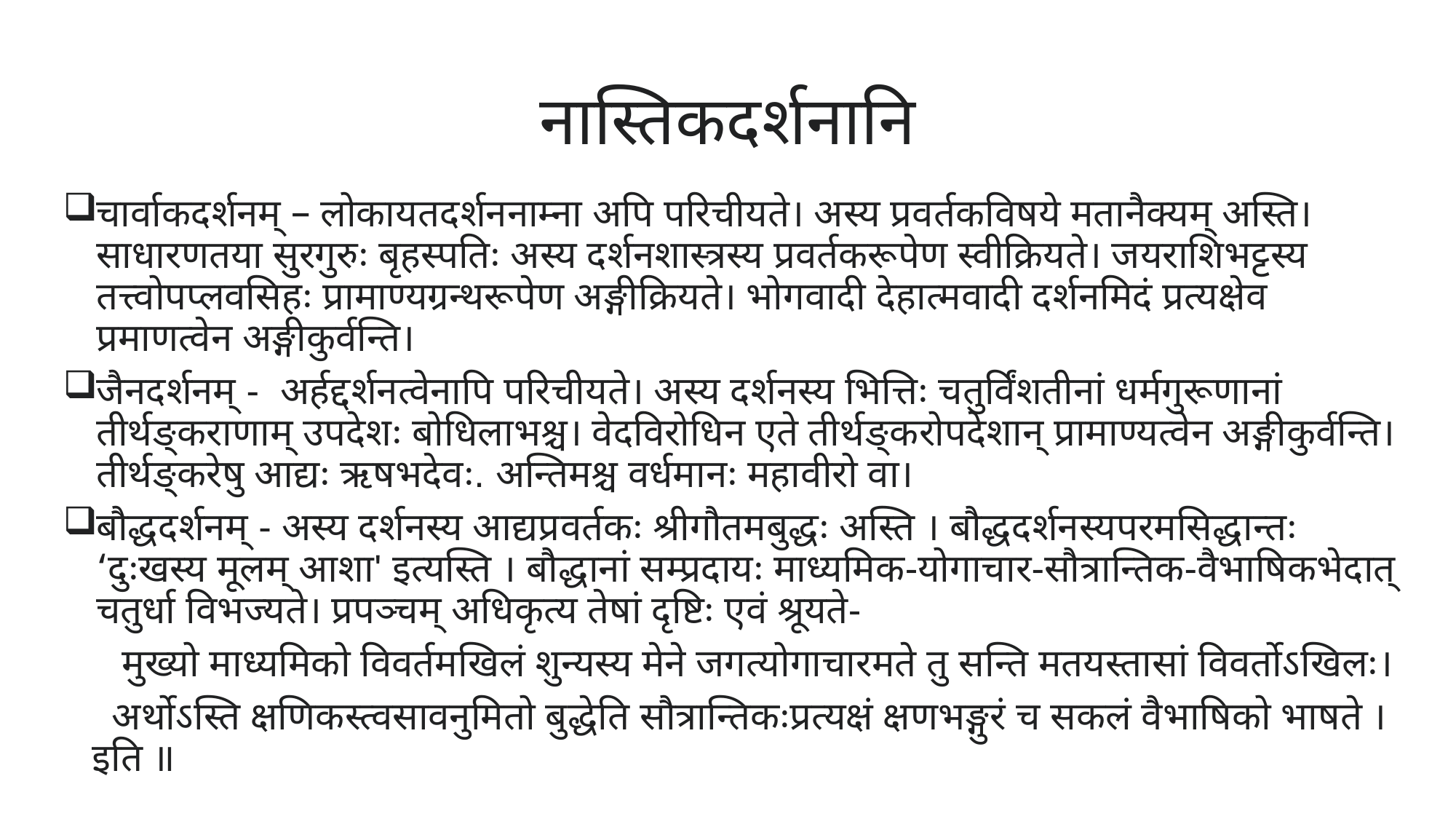

# नास्तिकदर्शनानि
चार्वाकदर्शनम् – लोकायतदर्शननाम्ना अपि परिचीयते। अस्य प्रवर्तकविषये मतानैक्यम् अस्ति। साधारणतया सुरगुरुः बृहस्पतिः अस्य दर्शनशास्त्रस्य प्रवर्तकरूपेण स्वीक्रियते। जयराशिभट्टस्य तत्त्वोपप्लवसिहः प्रामाण्यग्रन्थरूपेण अङ्गीक्रियते। भोगवादी देहात्मवादी दर्शनमिदं प्रत्यक्षेव प्रमाणत्वेन अङ्गीकुर्वन्ति।
जैनदर्शनम् -  अर्हद्दर्शनत्वेनापि परिचीयते। अस्य दर्शनस्य भित्तिः चतुर्विंशतीनां धर्मगुरूणानां तीर्थङ्कराणाम् उपदेशः बोधिलाभश्च। वेदविरोधिन एते तीर्थङ्करोपदेशान् प्रामाण्यत्वेन अङ्गीकुर्वन्ति। तीर्थङ्करेषु आद्यः ऋषभदेवः. अन्तिमश्च वर्धमानः महावीरो वा।
बौद्धदर्शनम् - अस्य दर्शनस्य आद्यप्रवर्तकः श्रीगौतमबुद्धः अस्ति । बौद्धदर्शनस्यपरमसिद्धान्तः ‘दुःखस्य मूलम् आशा' इत्यस्ति । बौद्धानां सम्प्रदायः माध्यमिक-योगाचार-सौत्रान्तिक-वैभाषिकभेदात् चतुर्धा विभज्यते। प्रपञ्चम् अधिकृत्य तेषां दृष्टिः एवं श्रूयते-
   मुख्यो माध्यमिको विवर्तमखिलं शुन्यस्य मेने जगत्योगाचारमते तु सन्ति मतयस्तासां विवर्तोऽखिलः।
  अर्थोऽस्ति क्षणिकस्त्वसावनुमितो बुद्धेति सौत्रान्तिकःप्रत्यक्षं क्षणभङ्गुरं च सकलं वैभाषिको भाषते । इति ॥